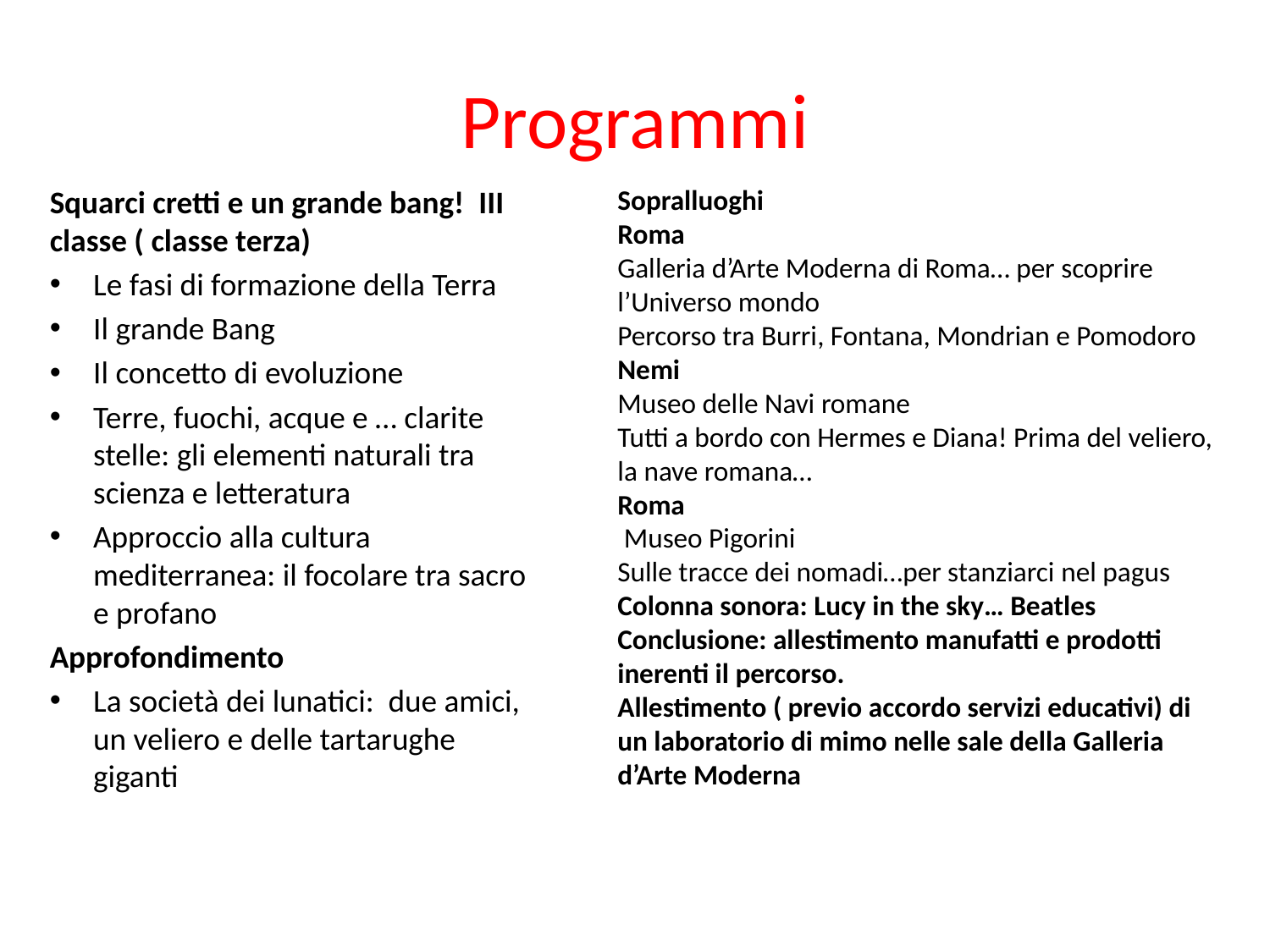

# Programmi
Squarci cretti e un grande bang!  III classe ( classe terza)
Le fasi di formazione della Terra
Il grande Bang
Il concetto di evoluzione
Terre, fuochi, acque e … clarite stelle: gli elementi naturali tra scienza e letteratura
Approccio alla cultura mediterranea: il focolare tra sacro e profano
Approfondimento
La società dei lunatici:  due amici, un veliero e delle tartarughe giganti

Sopralluoghi
Roma
Galleria d’Arte Moderna di Roma… per scoprire l’Universo mondo
Percorso tra Burri, Fontana, Mondrian e Pomodoro
Nemi
Museo delle Navi romane
Tutti a bordo con Hermes e Diana! Prima del veliero, la nave romana…
Roma
 Museo Pigorini
Sulle tracce dei nomadi…per stanziarci nel pagus
Colonna sonora: Lucy in the sky… Beatles
Conclusione: allestimento manufatti e prodotti  inerenti il percorso.
Allestimento ( previo accordo servizi educativi) di un laboratorio di mimo nelle sale della Galleria d’Arte Moderna